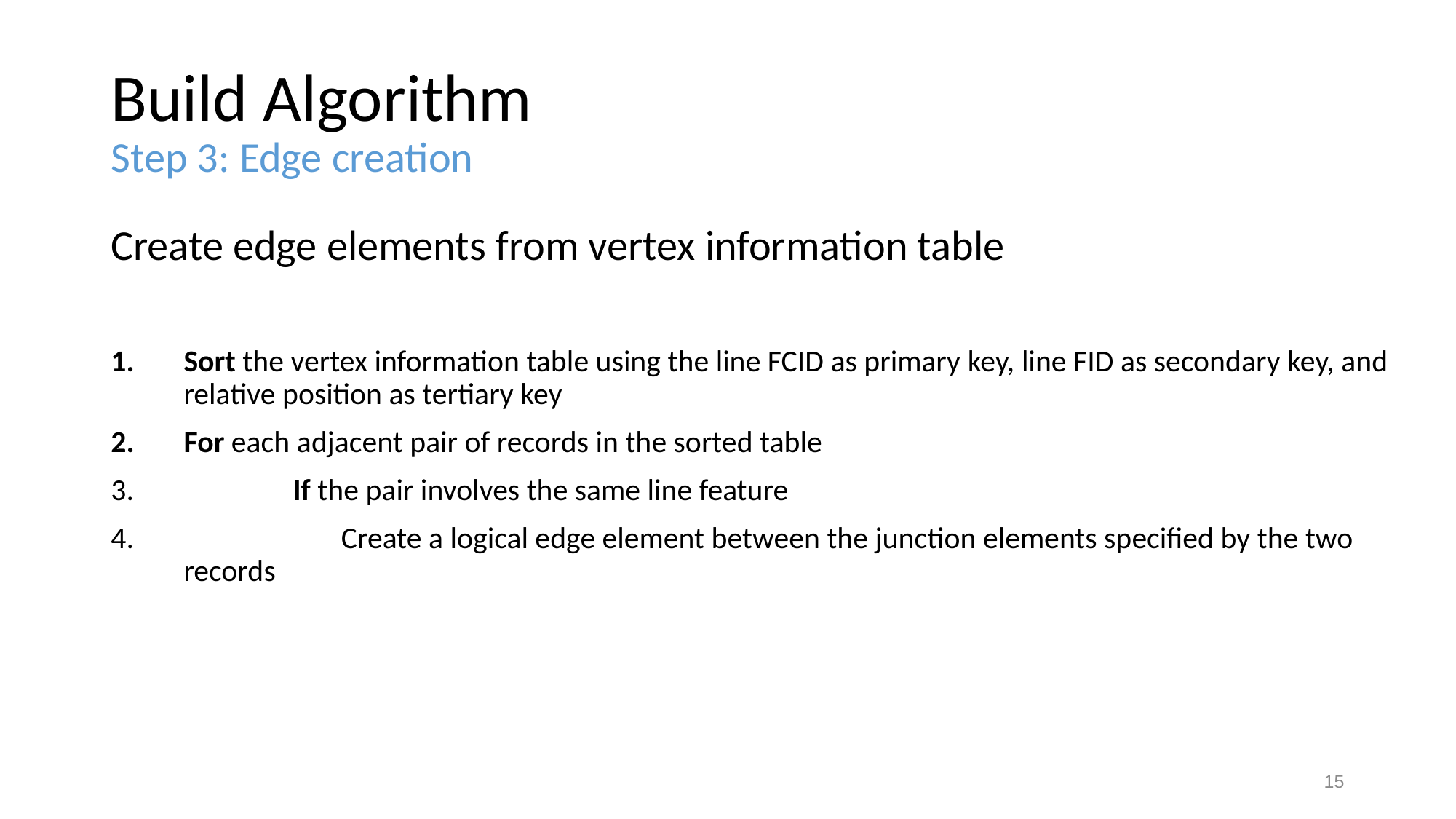

# Build Algorithm Step 3: Edge creation
Create edge elements from vertex information table

Sort the vertex information table using the line FCID as primary key, line FID as secondary key, and relative position as tertiary key
For each adjacent pair of records in the sorted table
	If the pair involves the same line feature
    	       Create a logical edge element between the junction elements specified by the two records
15